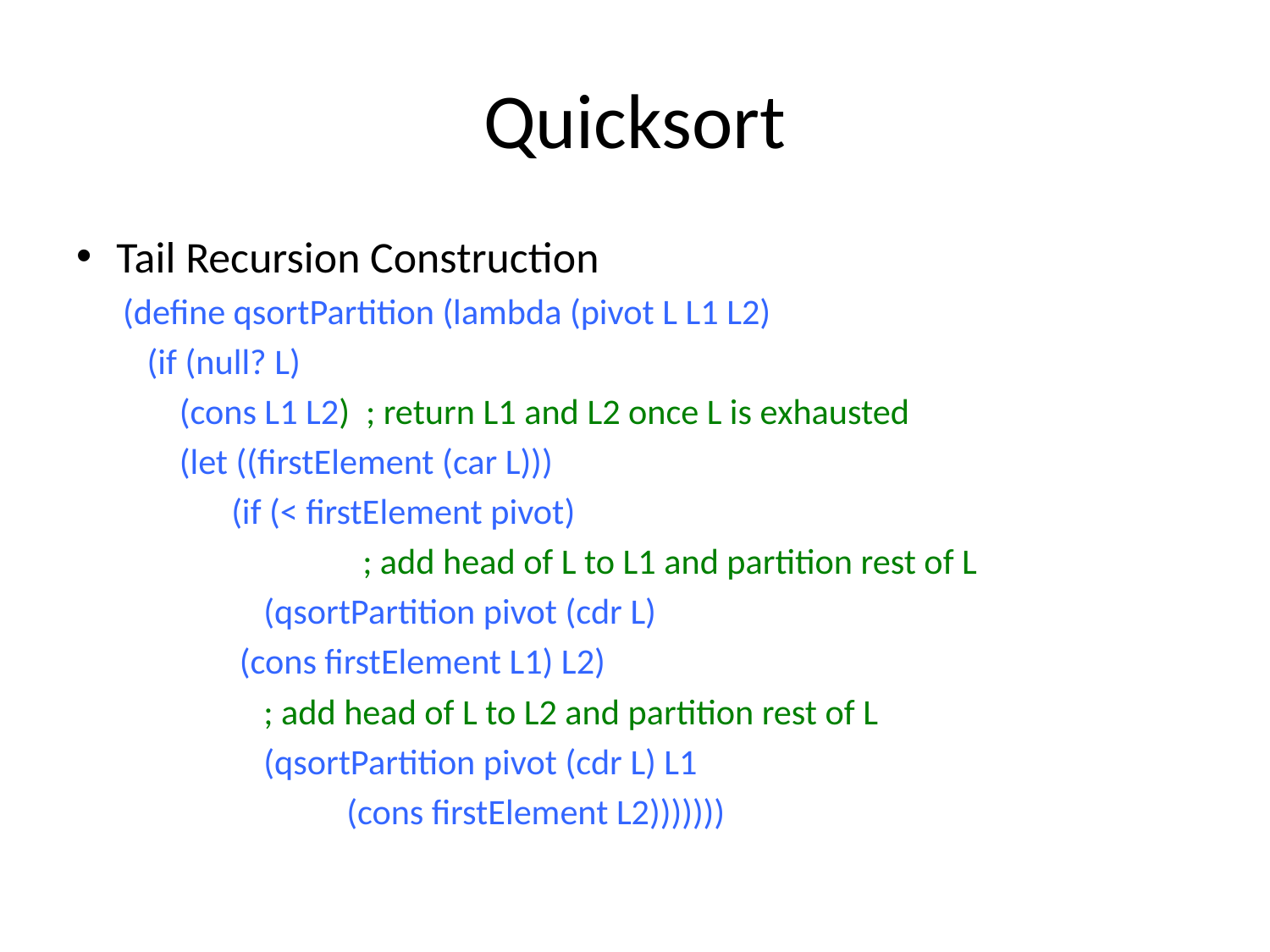

# Quicksort
Tail Recursion Construction
(define qsortPartition (lambda (pivot L L1 L2)
   (if (null? L)
       (cons L1 L2)  ; return L1 and L2 once L is exhausted
       (let ((firstElement (car L)))
	 (if (< firstElement pivot)
 	     ; add head of L to L1 and partition rest of L
	     (qsortPartition pivot (cdr L)
							  (cons firstElement L1) L2)
	     ; add head of L to L2 and partition rest of L
	     (qsortPartition pivot (cdr L) L1
							 	   (cons firstElement L2)))))))